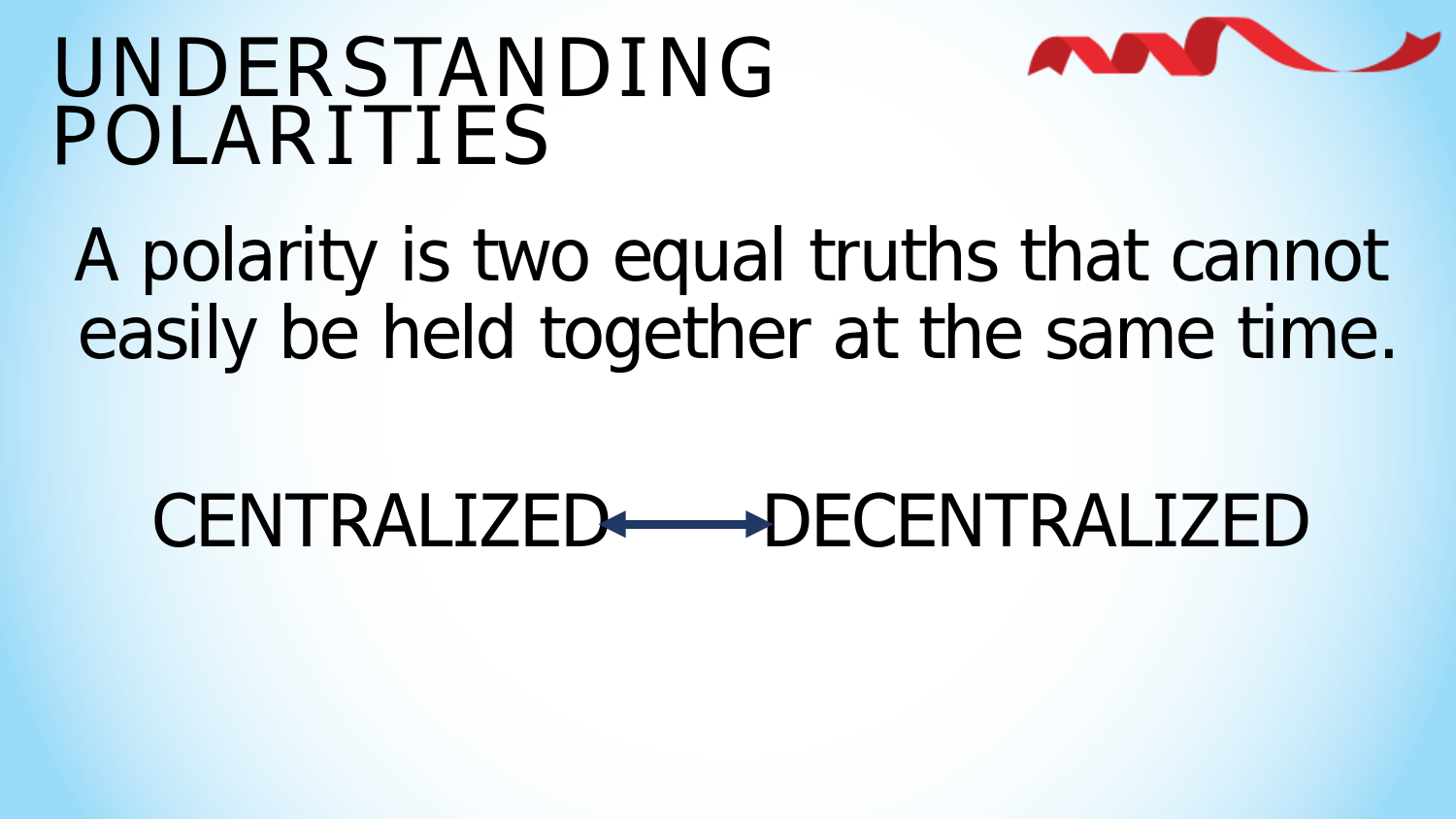

UNDERSTANDING 	POLARITIES
 A polarity is two equal truths that cannot easily be held together at the same time.

CENTRALIZED		DECENTRALIZED